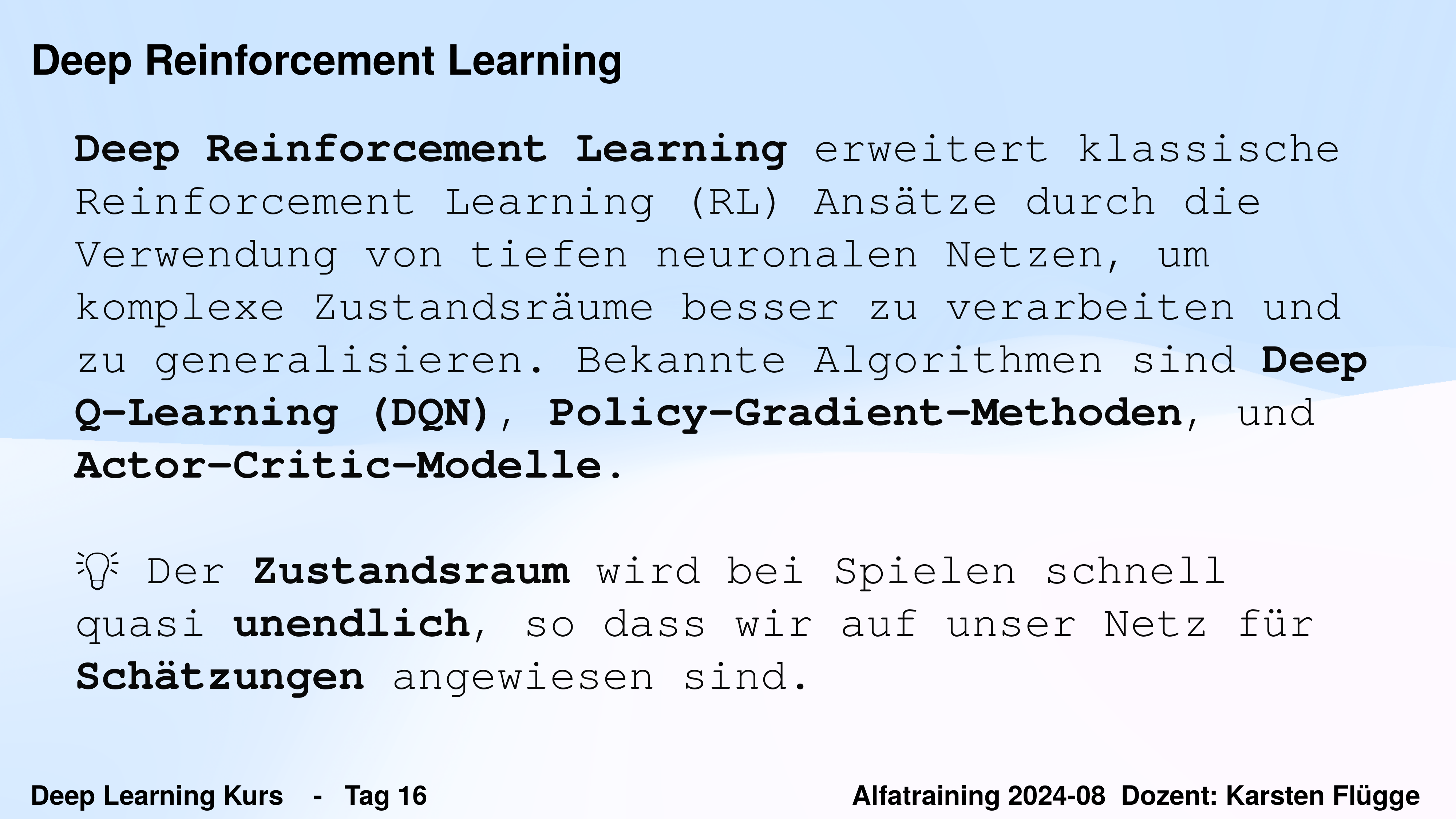

Deep Reinforcement Learning
Deep Reinforcement Learning erweitert klassische Reinforcement Learning (RL) Ansätze durch die Verwendung von tiefen neuronalen Netzen, um komplexe Zustandsräume besser zu verarbeiten und zu generalisieren. Bekannte Algorithmen sind Deep Q-Learning (DQN), Policy-Gradient-Methoden, und Actor-Critic-Modelle.

💡 Der Zustandsraum wird bei Spielen schnell quasi unendlich, so dass wir auf unser Netz für Schätzungen angewiesen sind.
Deep Learning Kurs    -   Tag 16                                                         Alfatraining 2024-08  Dozent: Karsten Flügge